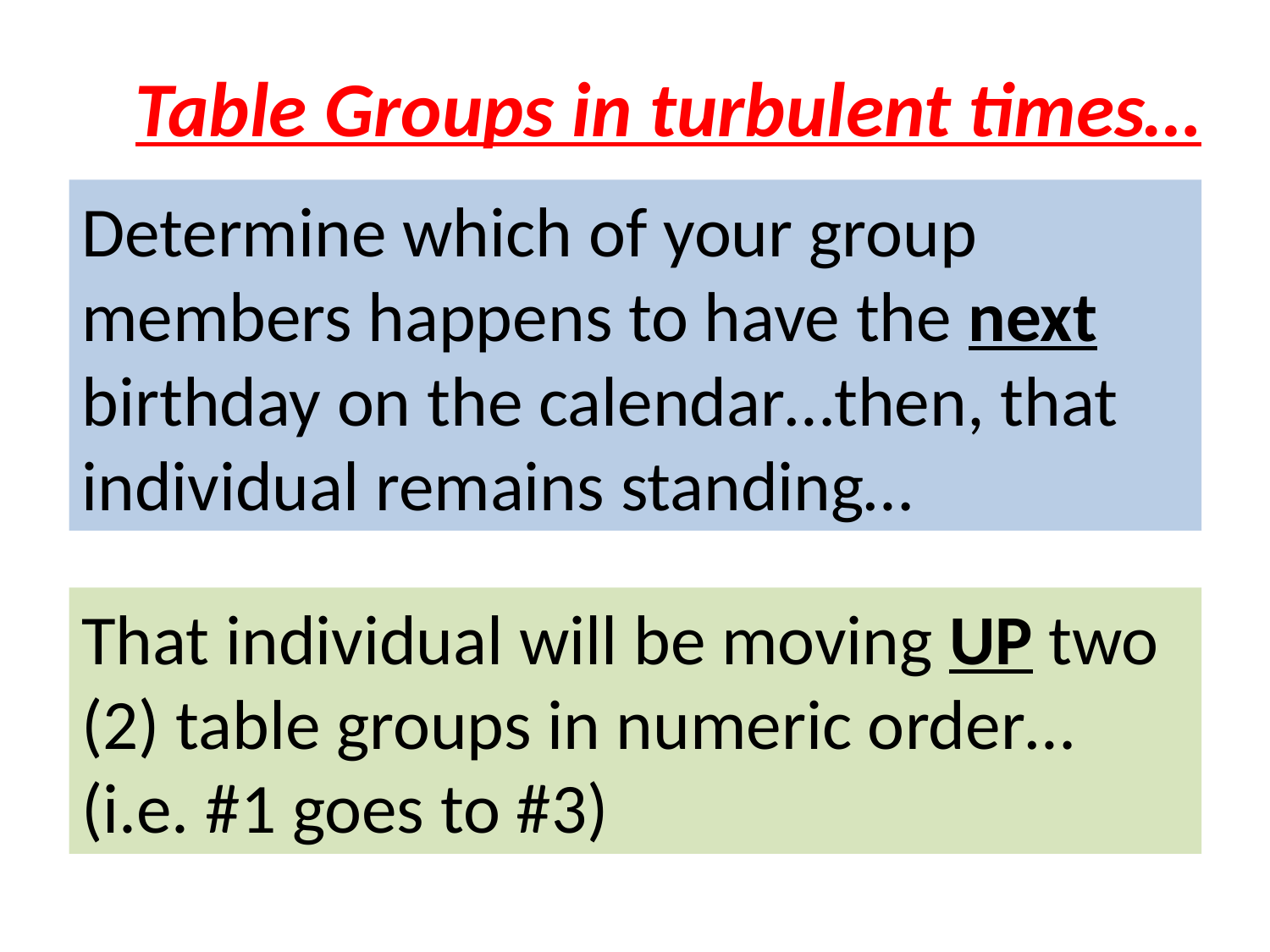

Table Groups in turbulent times…

Determine which of your group members happens to have the next birthday on the calendar…then, that individual remains standing…
That individual will be moving UP two (2) table groups in numeric order…
(i.e. #1 goes to #3)